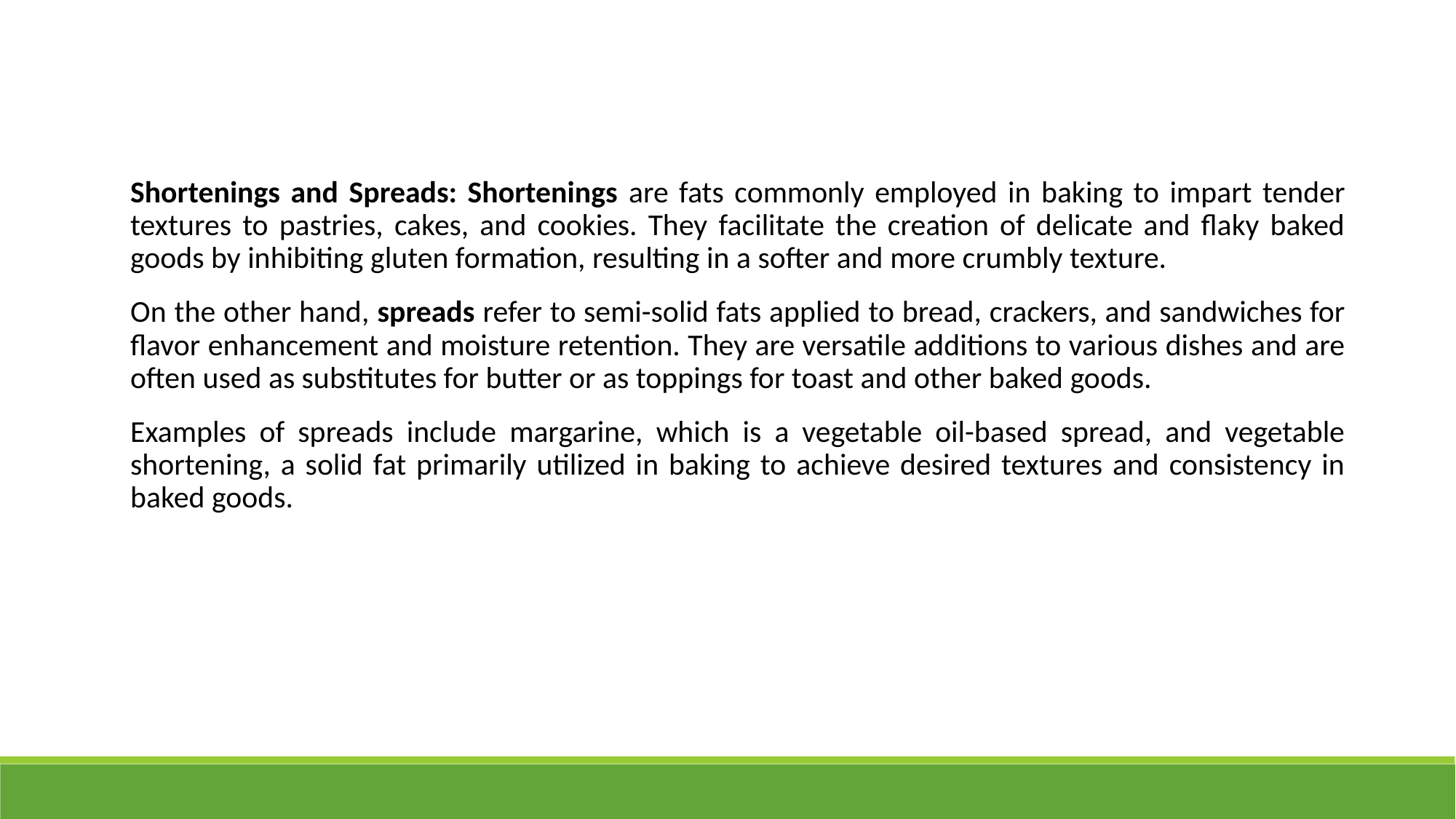

Shortenings and Spreads: Shortenings are fats commonly employed in baking to impart tender textures to pastries, cakes, and cookies. They facilitate the creation of delicate and flaky baked goods by inhibiting gluten formation, resulting in a softer and more crumbly texture.
On the other hand, spreads refer to semi-solid fats applied to bread, crackers, and sandwiches for flavor enhancement and moisture retention. They are versatile additions to various dishes and are often used as substitutes for butter or as toppings for toast and other baked goods.
Examples of spreads include margarine, which is a vegetable oil-based spread, and vegetable shortening, a solid fat primarily utilized in baking to achieve desired textures and consistency in baked goods.